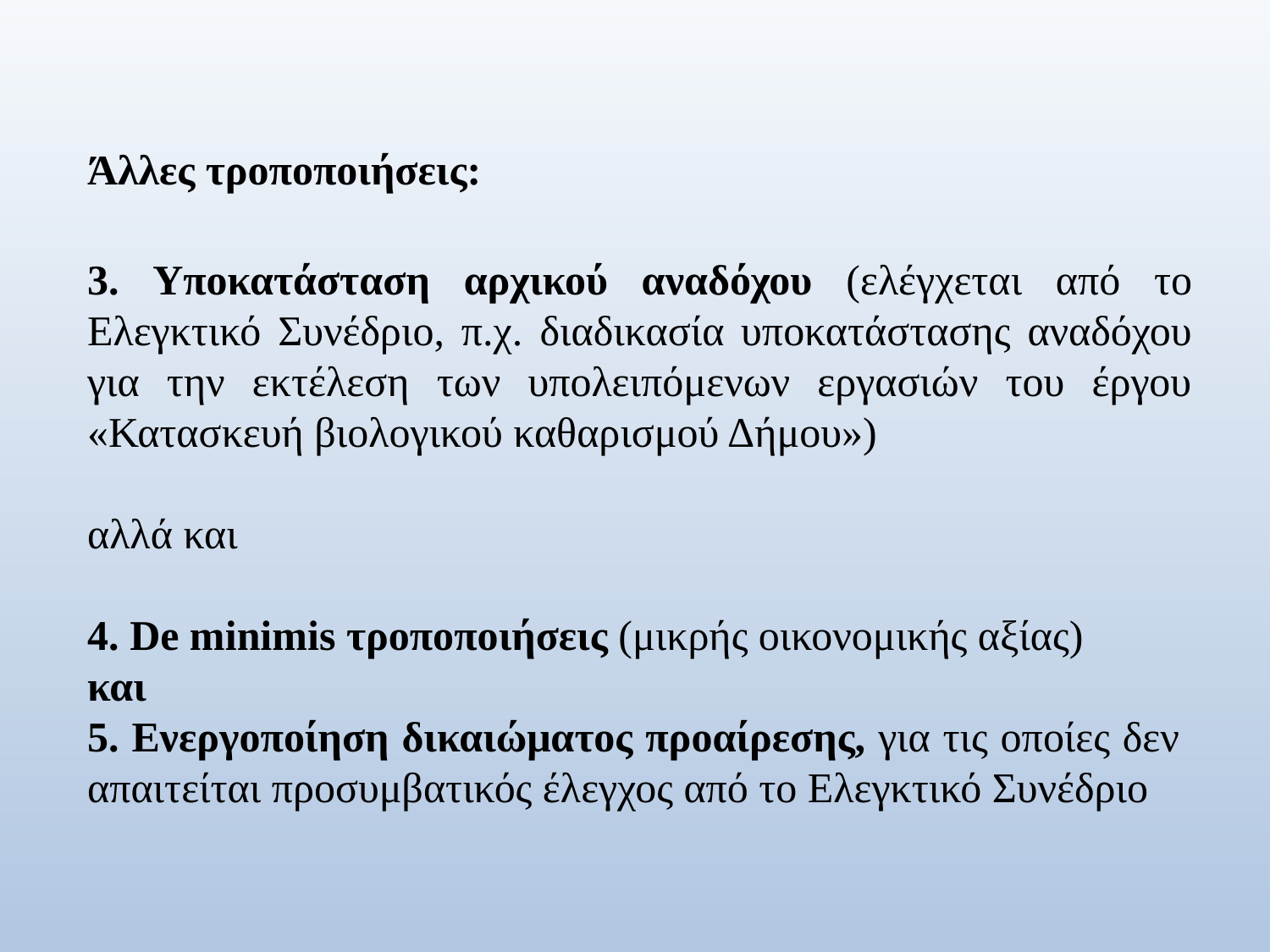

Άλλες τροποποιήσεις:

3. Υποκατάσταση αρχικού αναδόχου (ελέγχεται από το Ελεγκτικό Συνέδριο, π.χ. διαδικασία υποκατάστασης αναδόχου για την εκτέλεση των υπολειπόμενων εργασιών του έργου «Κατασκευή βιολογικού καθαρισμού Δήμου»)

αλλά και

4. De minimis τροποποιήσεις (μικρής οικονομικής αξίας)
και
5. Ενεργοποίηση δικαιώματος προαίρεσης, για τις οποίες δεν  απαιτείται προσυμβατικός έλεγχος από το Ελεγκτικό Συνέδριο